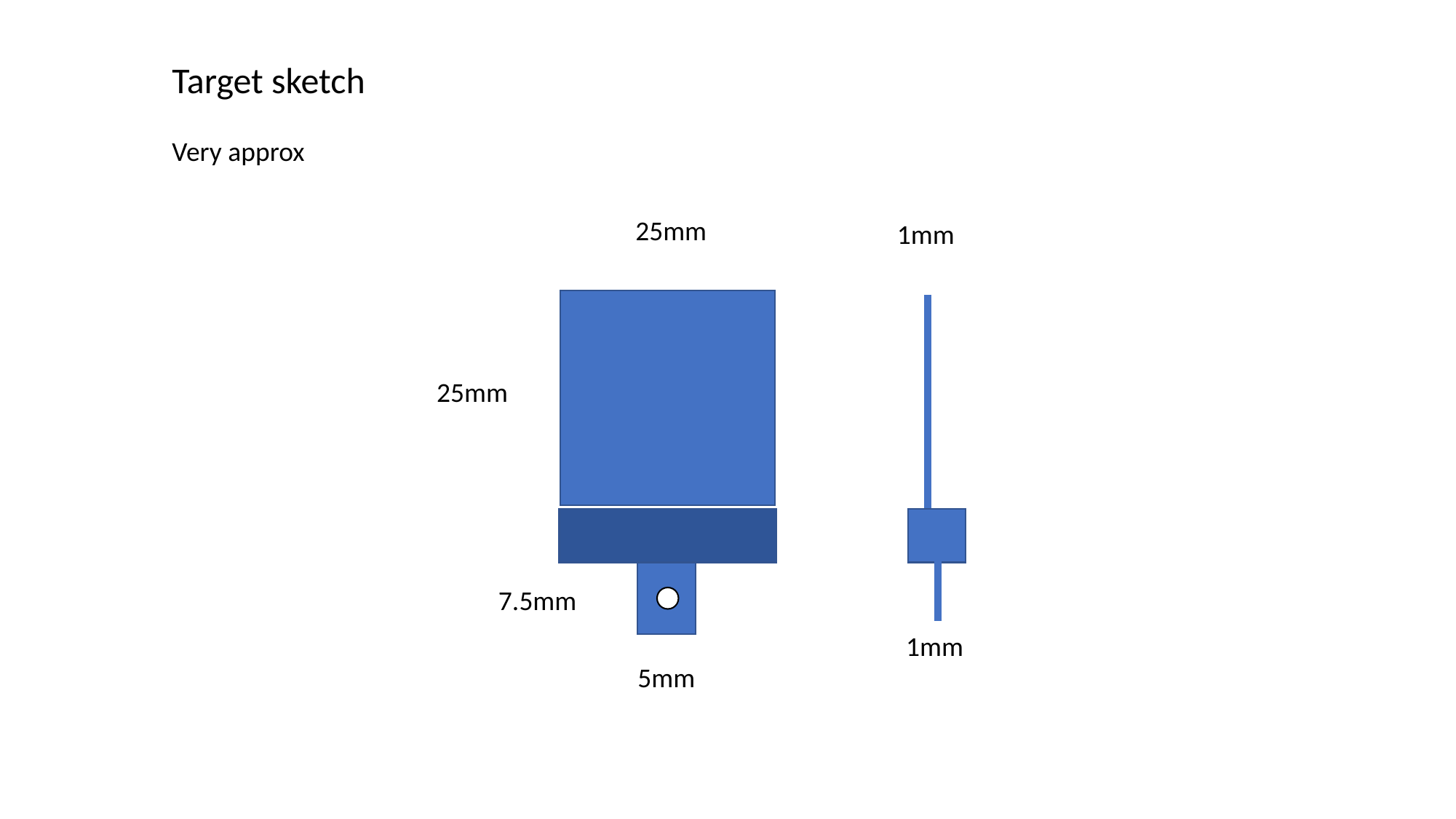

Target sketch

Very approx
25mm
1mm

25mm

7.5mm
1mm
5mm